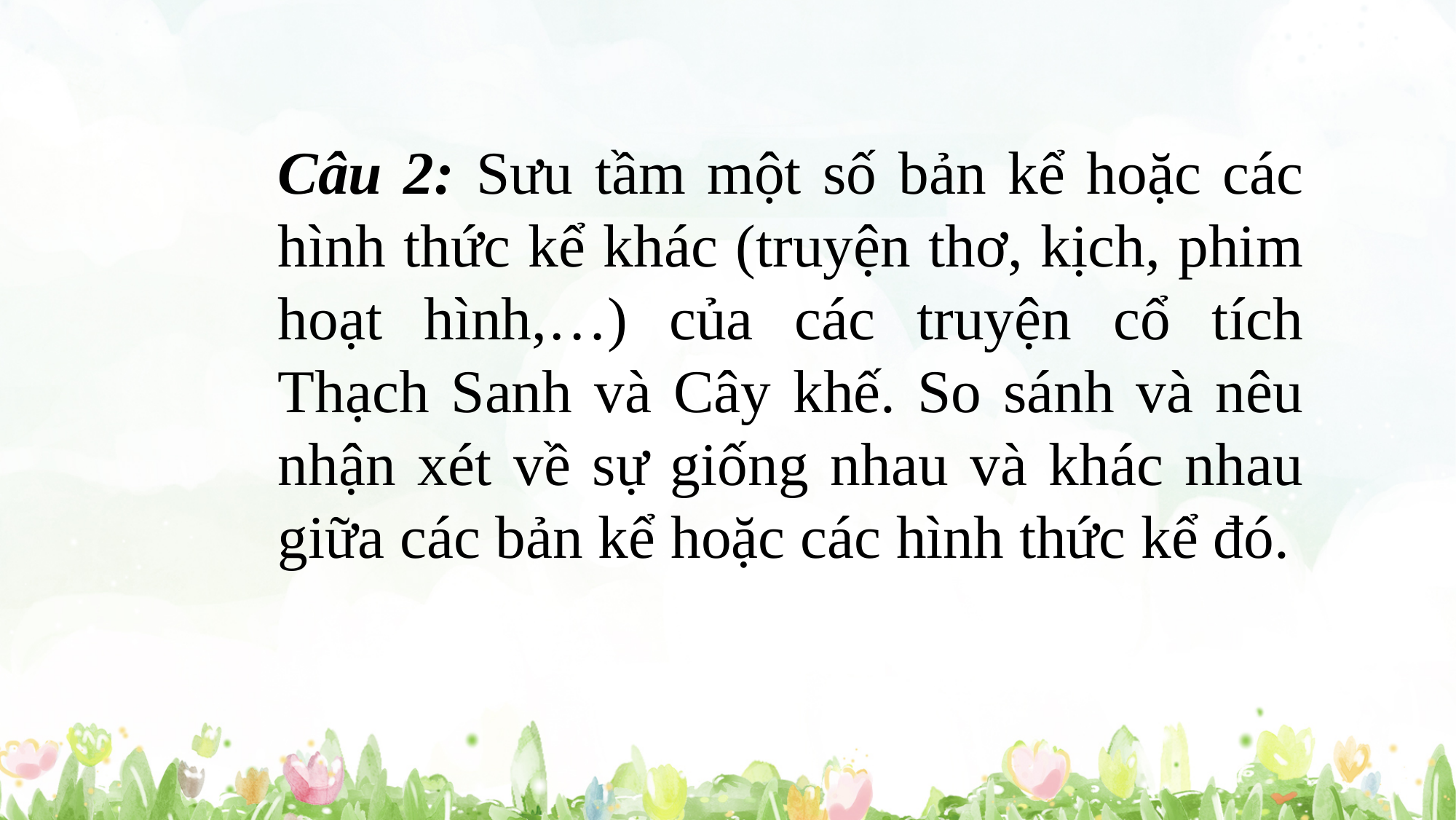

Câu 2: Sưu tầm một số bản kể hoặc các hình thức kể khác (truyện thơ, kịch, phim hoạt hình,…) của các truyện cổ tích Thạch Sanh và Cây khế. So sánh và nêu nhận xét về sự giống nhau và khác nhau giữa các bản kể hoặc các hình thức kể đó.